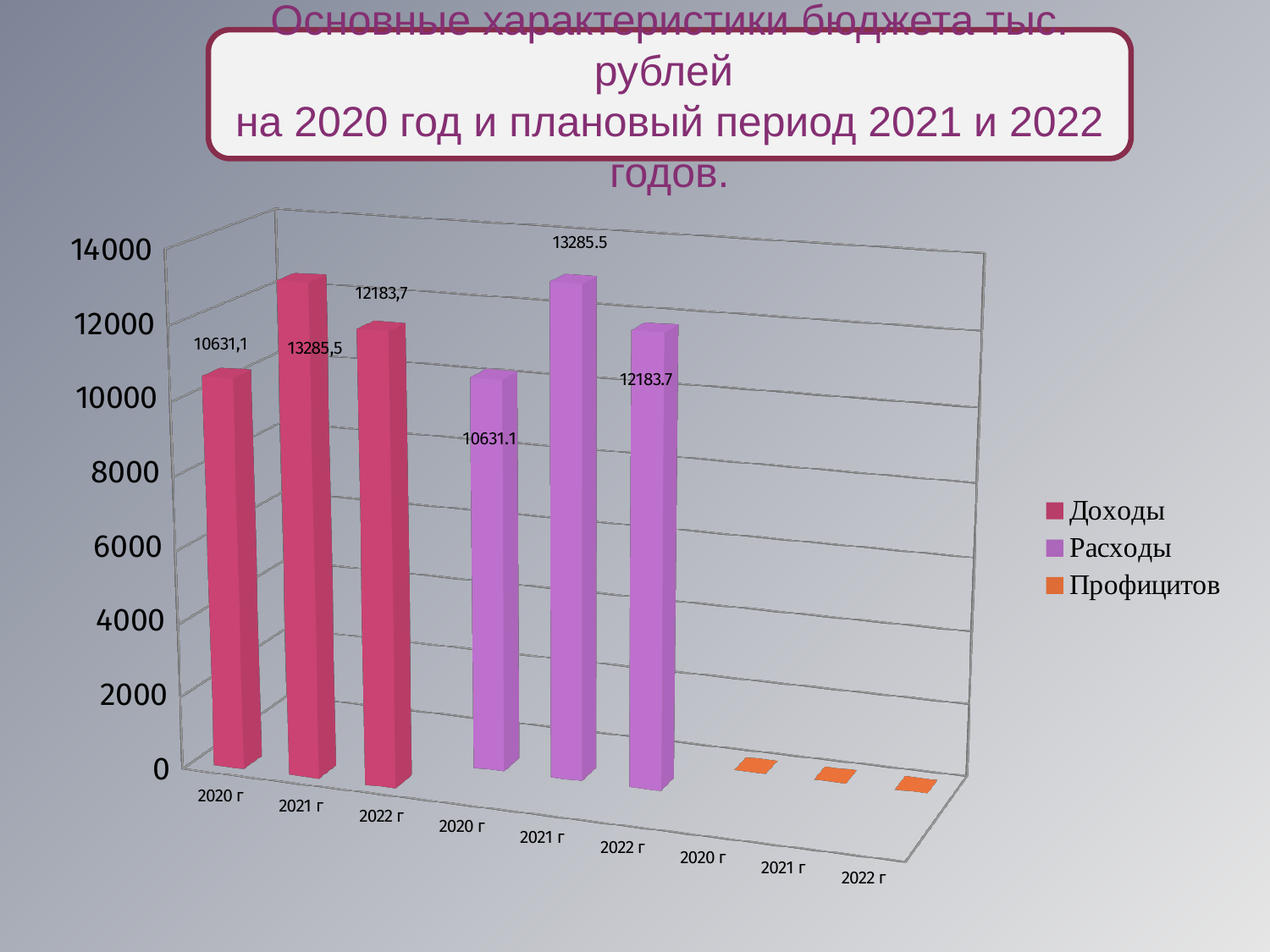

Основные характеристики бюджета тыс. рублей
на 2020 год и плановый период 2021 и 2022 годов.

[unsupported chart]